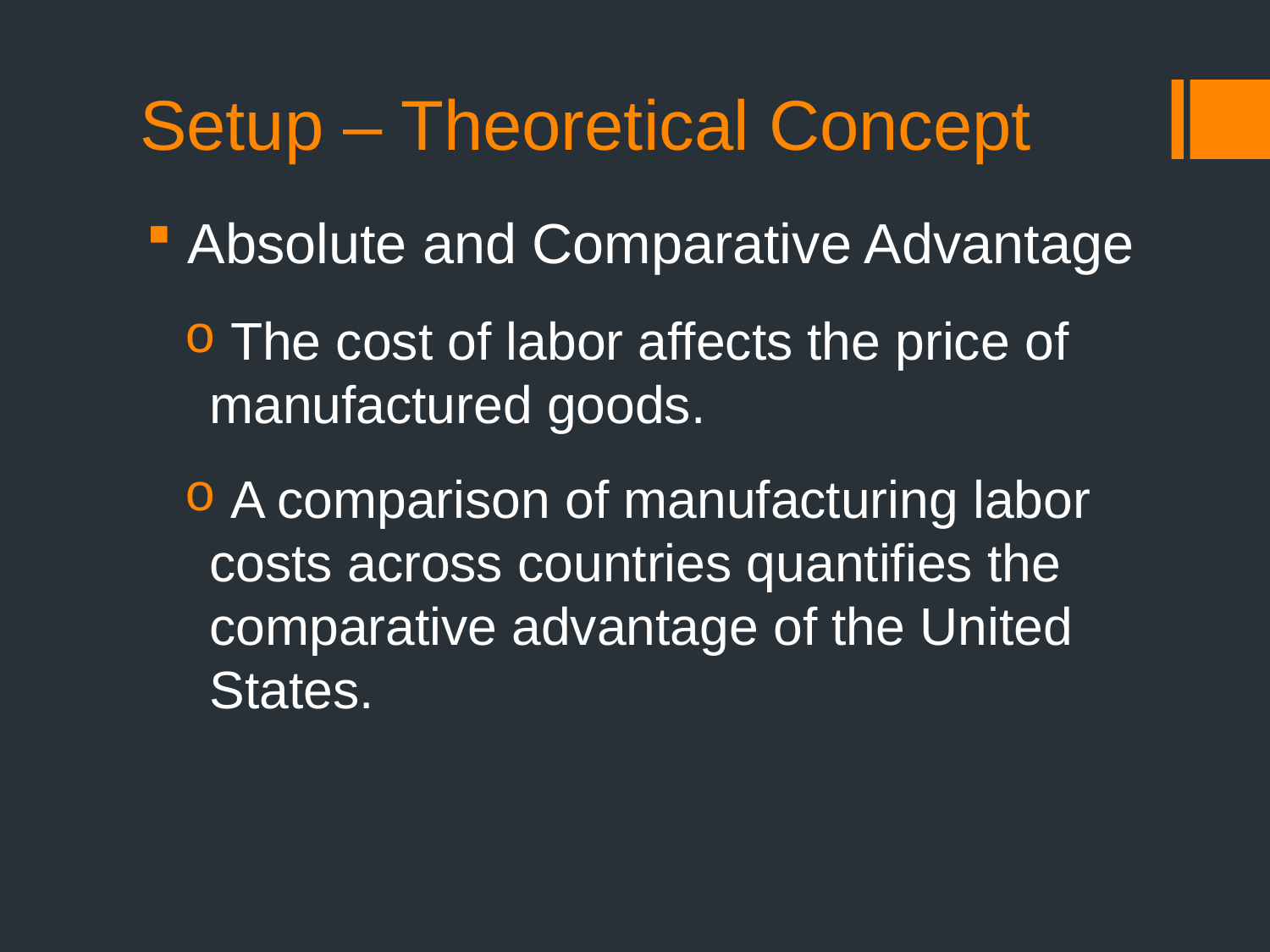

# Setup – Theoretical Concept
 Absolute and Comparative Advantage
 The cost of labor affects the price of manufactured goods.
 A comparison of manufacturing labor costs across countries quantifies the comparative advantage of the United States.